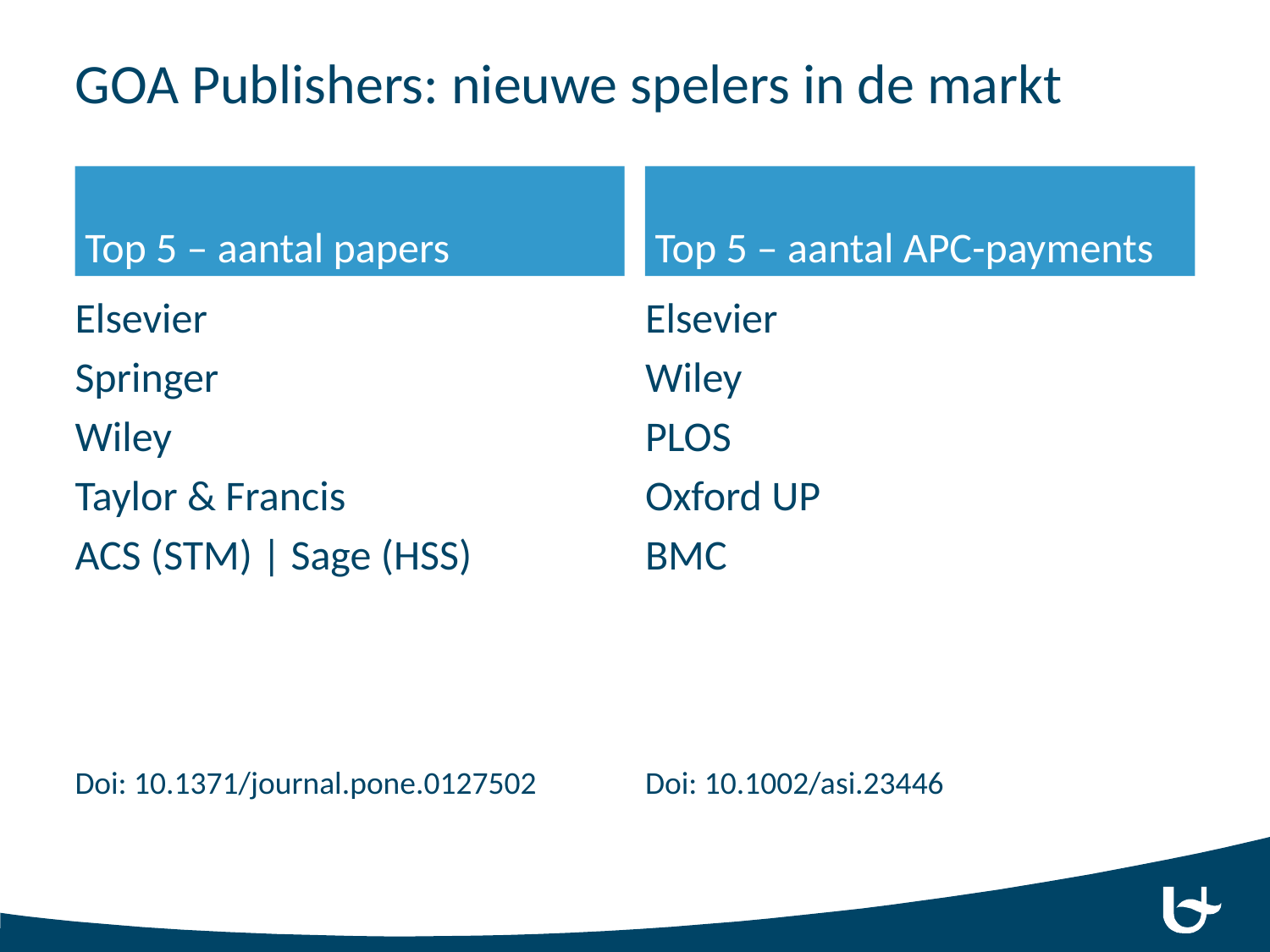

# GOA Publishers: nieuwe spelers in de markt
Top 5 – aantal papers
Top 5 – aantal APC-payments
Elsevier
Springer
Wiley
Taylor & Francis
ACS (STM) | Sage (HSS)

Doi: 10.1371/journal.pone.0127502
Elsevier
Wiley
PLOS
Oxford UP
BMC

Doi: 10.1002/asi.23446